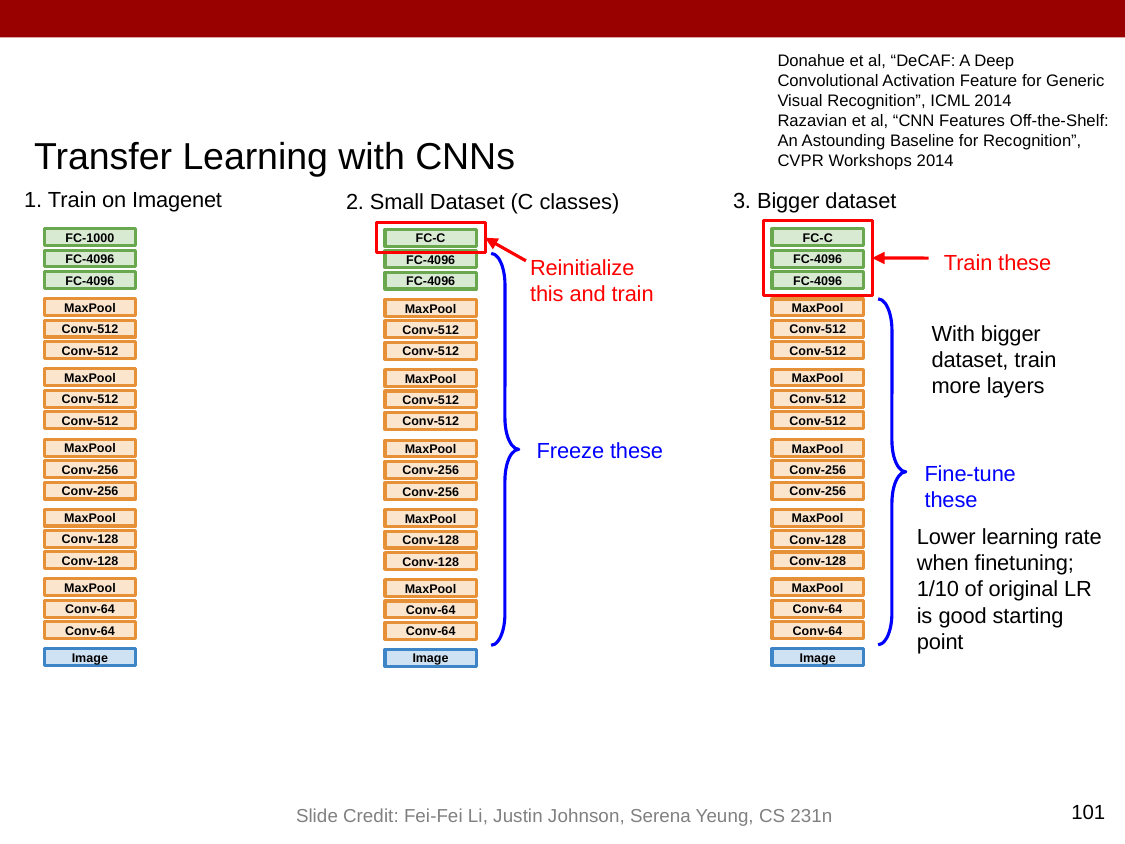

Donahue et al, “DeCAF: A Deep Convolutional Activation Feature for Generic Visual Recognition”, ICML 2014
Razavian et al, “CNN Features Off-the-Shelf: An Astounding Baseline for Recognition”, CVPR Workshops 2014
Transfer Learning with CNNs
1. Train on Imagenet
3. Bigger dataset
2. Small Dataset (C classes)

FC-1000
FC-C
FC-C
Train these
Reinitialize this and train
FC-4096
FC-4096
FC-4096

FC-4096
FC-4096
FC-4096
MaxPool

MaxPool
MaxPool
With bigger dataset, train more layers
Conv-512
Conv-512
Conv-512
Conv-512
Conv-512
Conv-512
MaxPool
MaxPool
MaxPool
Conv-512
Conv-512
Conv-512
Conv-512
Conv-512
Conv-512
Freeze these

MaxPool
MaxPool
MaxPool
Fine-tune these

Conv-256
Conv-256
Conv-256
Conv-256
Conv-256
Conv-256
MaxPool
MaxPool
MaxPool
Lower learning rate when finetuning; 1/10 of original LR is good starting point
Conv-128
Conv-128
Conv-128
Conv-128
Conv-128
Conv-128
MaxPool
MaxPool
MaxPool
Conv-64
Conv-64
Conv-64
Conv-64
Conv-64
Conv-64
Image
Image
Image
101
Slide Credit: Fei-Fei Li, Justin Johnson, Serena Yeung, CS 231n